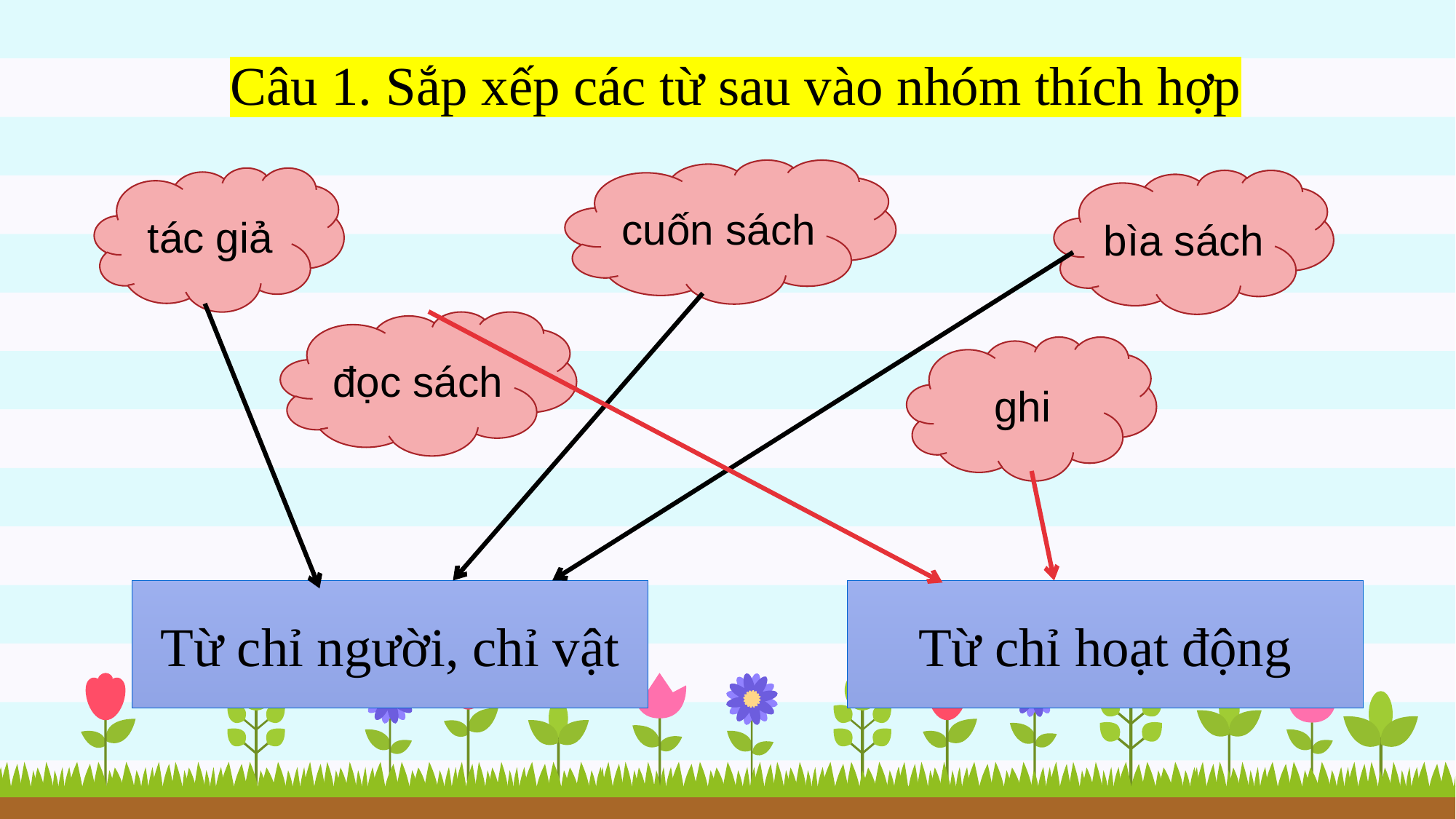

Câu 1. Sắp xếp các từ sau vào nhóm thích hợp
cuốn sách
tác giả
bìa sách
đọc sách
ghi
Từ chỉ người, chỉ vật
Từ chỉ hoạt động